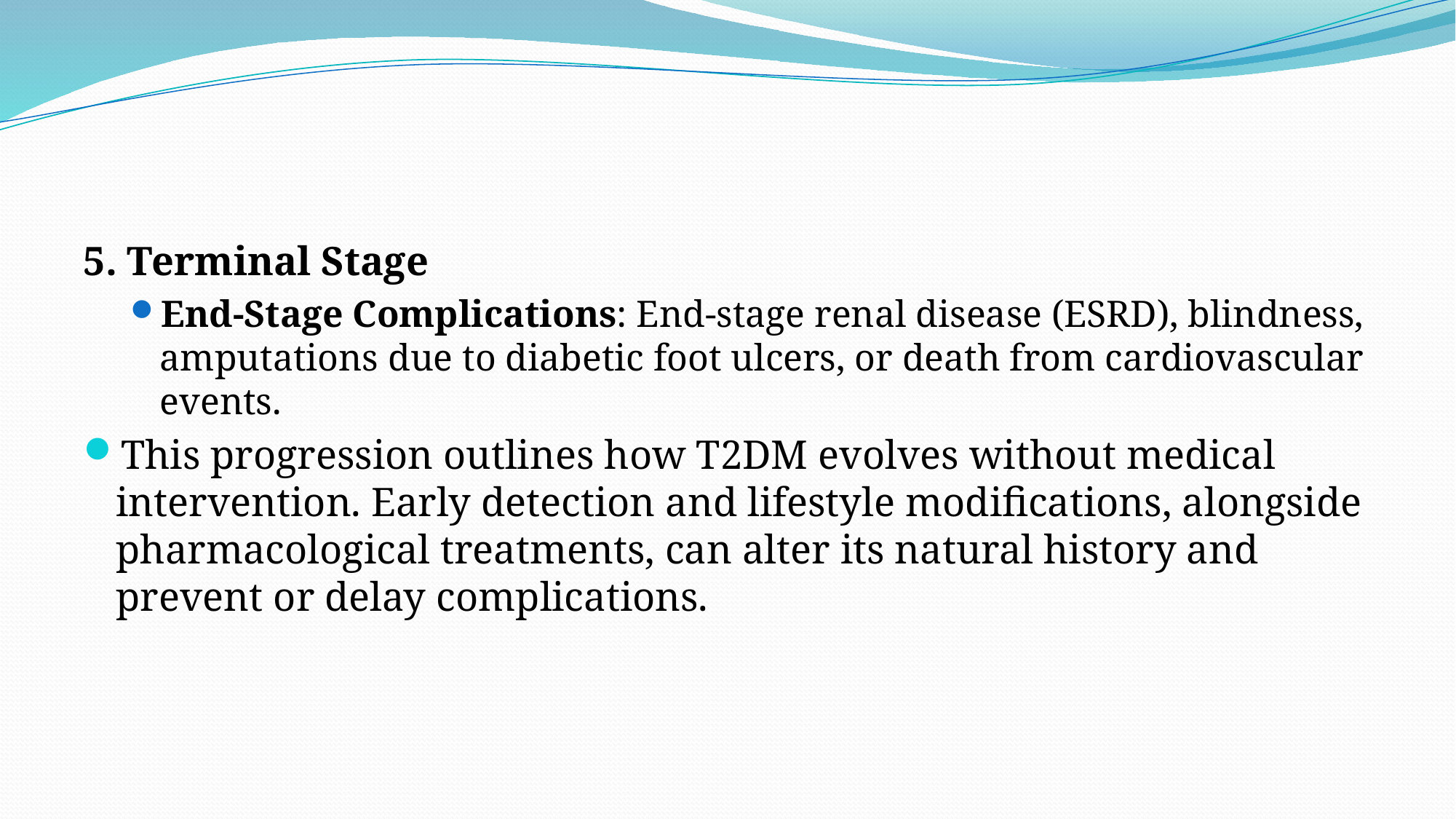

5. Terminal Stage
End-Stage Complications: End-stage renal disease (ESRD), blindness, amputations due to diabetic foot ulcers, or death from cardiovascular events.
This progression outlines how T2DM evolves without medical intervention. Early detection and lifestyle modifications, alongside pharmacological treatments, can alter its natural history and prevent or delay complications.